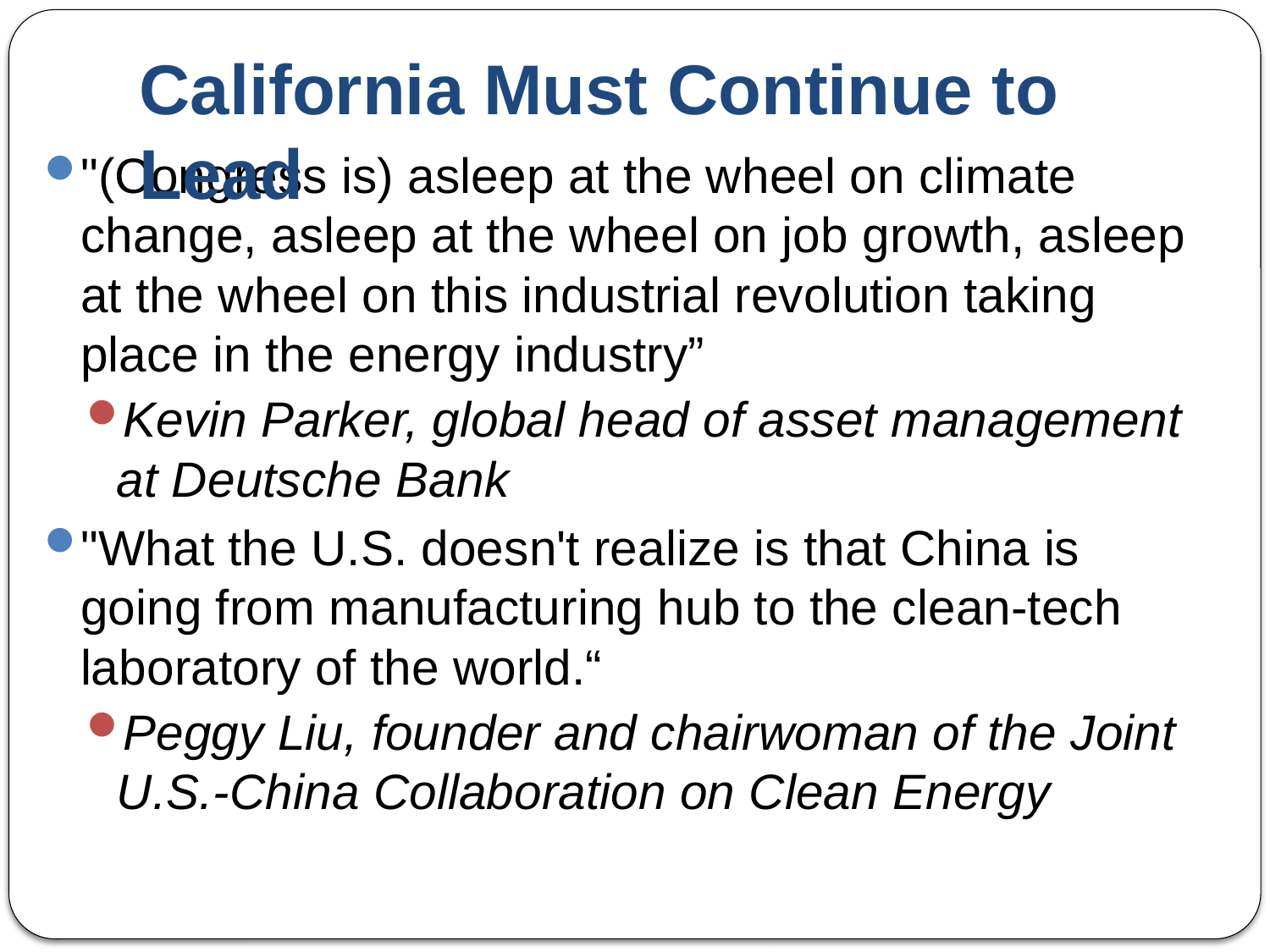

# California Must Continue to Lead
"(Congress is) asleep at the wheel on climate change, asleep at the wheel on job growth, asleep at the wheel on this industrial revolution taking place in the energy industry”
Kevin Parker, global head of asset management at Deutsche Bank
"What the U.S. doesn't realize is that China is going from manufacturing hub to the clean-tech laboratory of the world.“
Peggy Liu, founder and chairwoman of the Joint U.S.-China Collaboration on Clean Energy